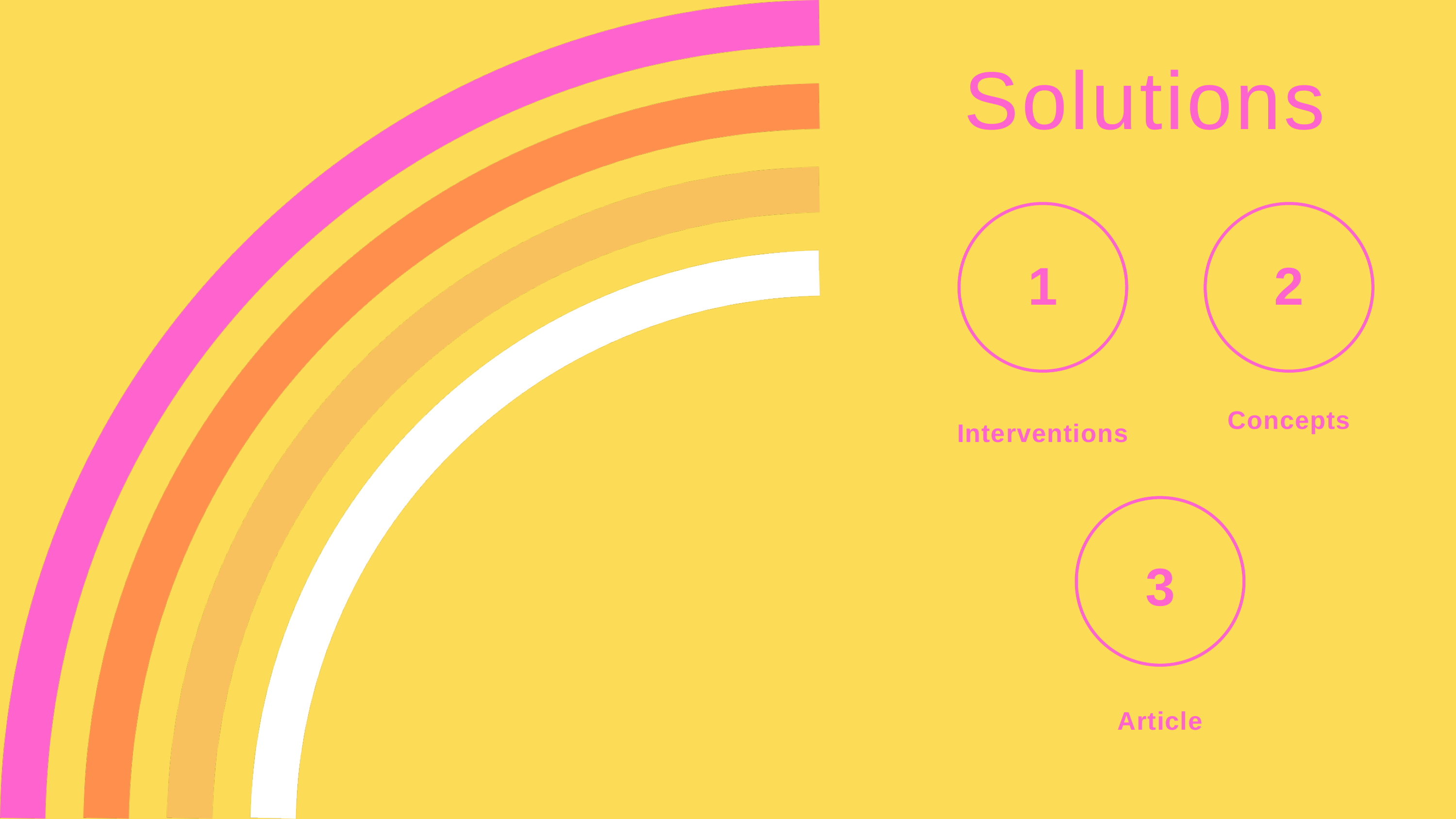

Solutions

1
2
Concepts
Interventions

3
Article